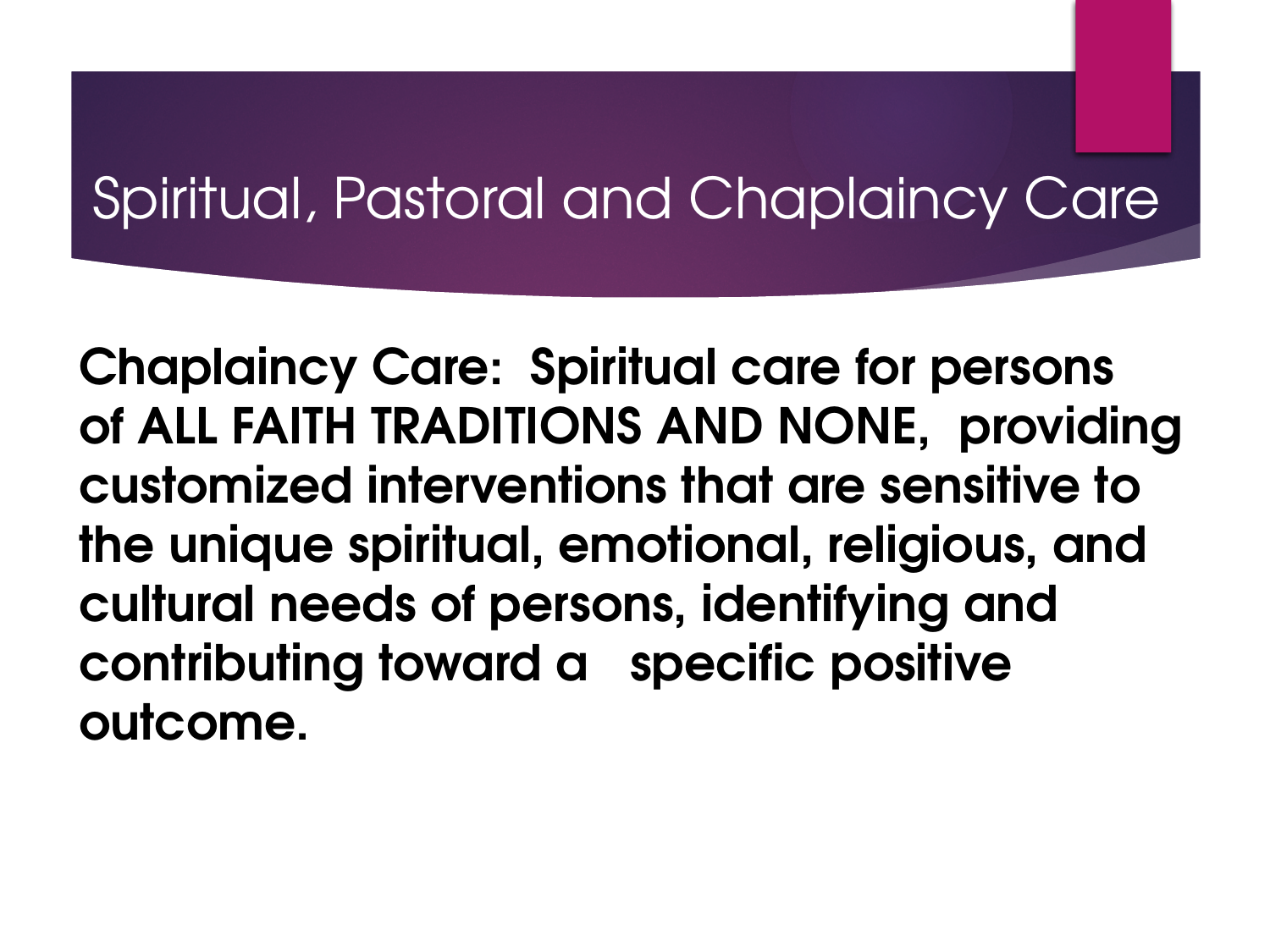

Spiritual, Pastoral and Chaplaincy Care
Chaplaincy Care:  Spiritual care for persons  of ALL FAITH TRADITIONS AND NONE,  providing customized interventions that are sensitive to the unique spiritual, emotional, religious, and cultural needs of persons, identifying and contributing toward a   specific positive outcome.